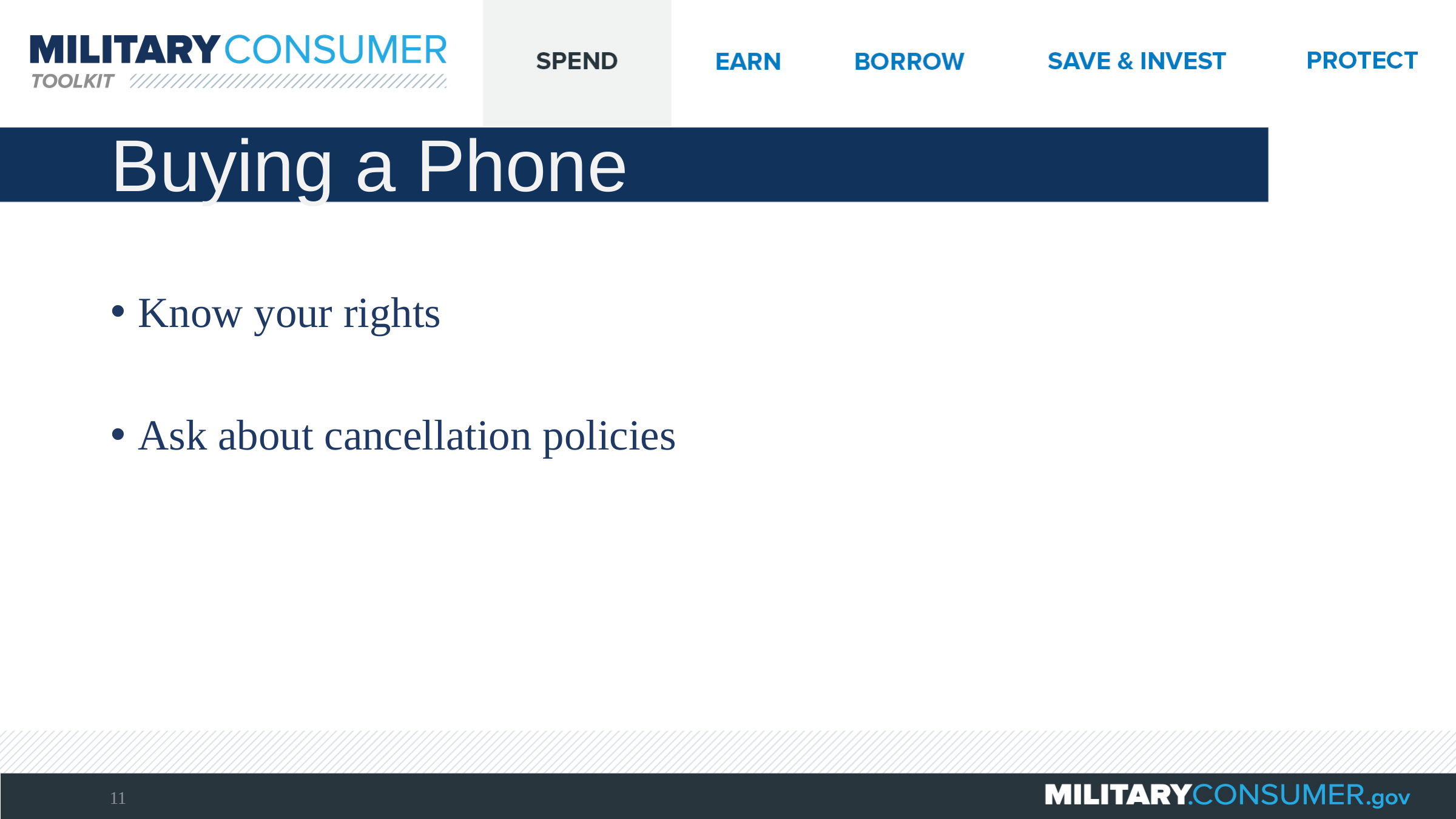

# Buying a Phone

Know your rights

Ask about cancellation policies
11